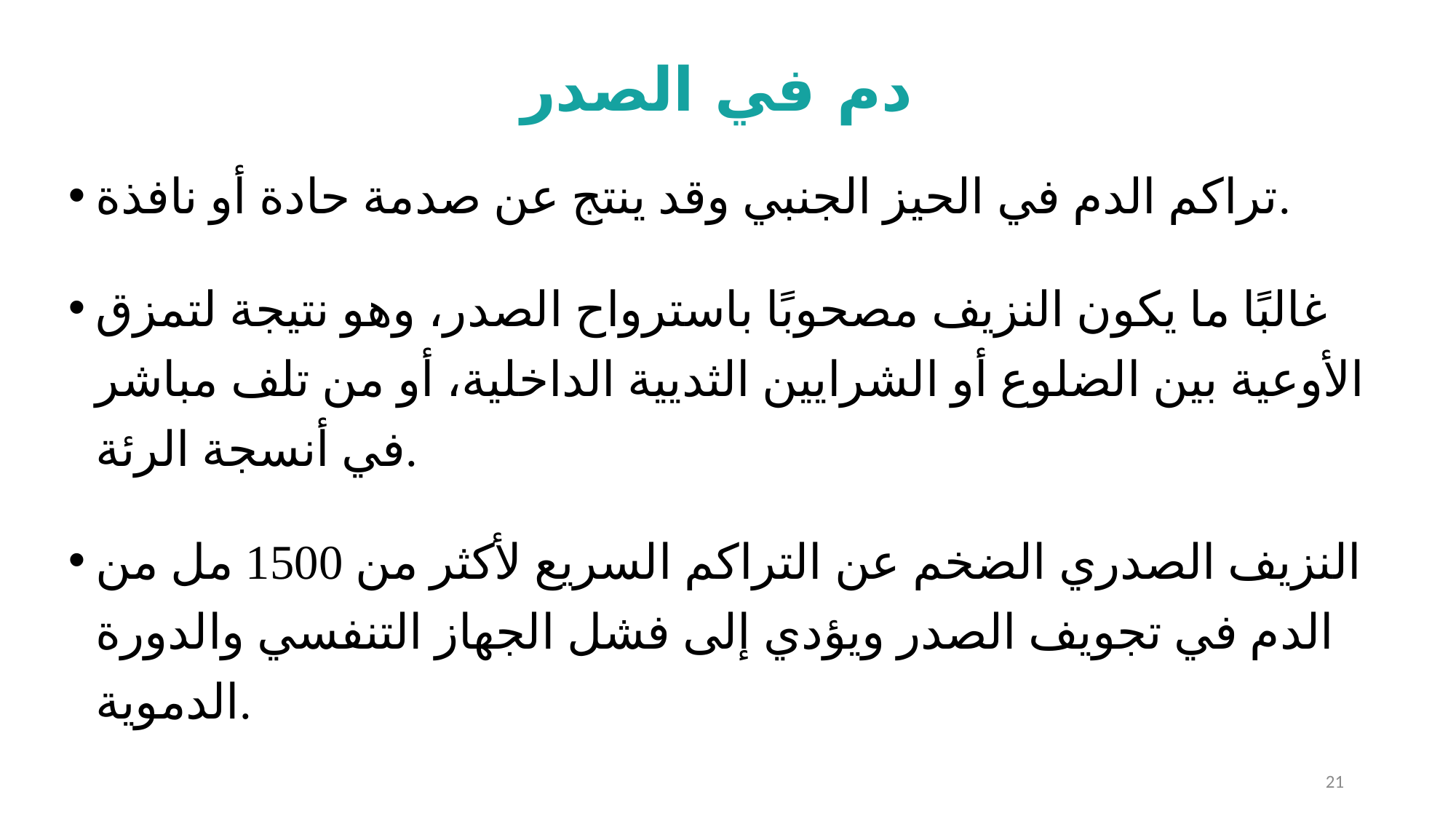

# دم في الصدر
تراكم الدم في الحيز الجنبي وقد ينتج عن صدمة حادة أو نافذة.
غالبًا ما يكون النزيف مصحوبًا باسترواح الصدر، وهو نتيجة لتمزق الأوعية بين الضلوع أو الشرايين الثديية الداخلية، أو من تلف مباشر في أنسجة الرئة.
النزيف الصدري الضخم عن التراكم السريع لأكثر من 1500 مل من الدم في تجويف الصدر ويؤدي إلى فشل الجهاز التنفسي والدورة الدموية.
21